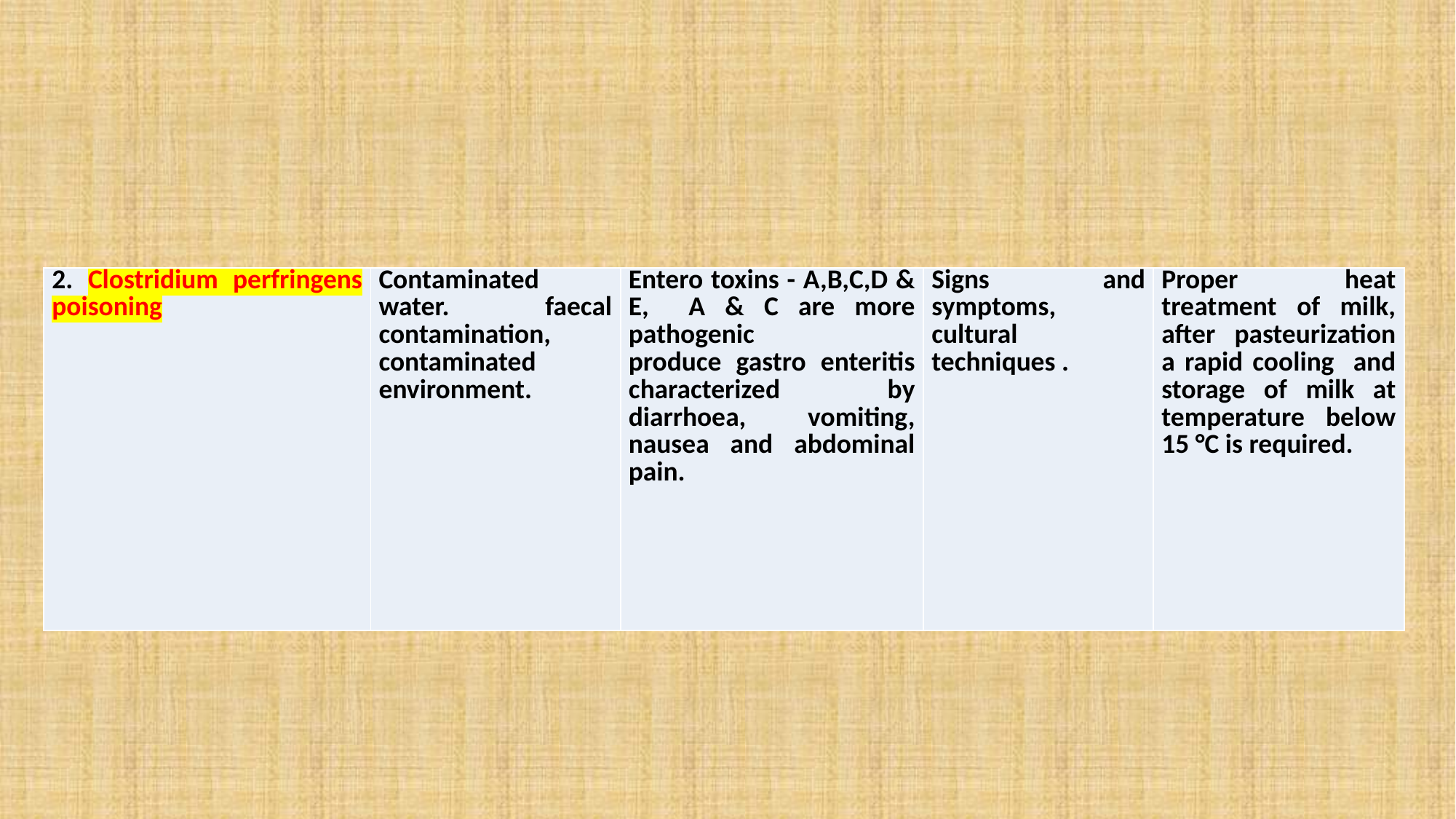

#
| 2. Clostridium perfringens poisoning | Contaminated water. faecal contamination, contaminated environment. | Entero toxins - A,B,C,D & E, A & C are more pathogenic produce gastro enteritis characterized by diarrhoea, vomiting, nausea and abdominal pain. | Signs and symptoms, cultural techniques . | Proper heat treatment of milk, after pasteurization a rapid cooling and storage of milk at temperature below 15 °C is required. |
| --- | --- | --- | --- | --- |